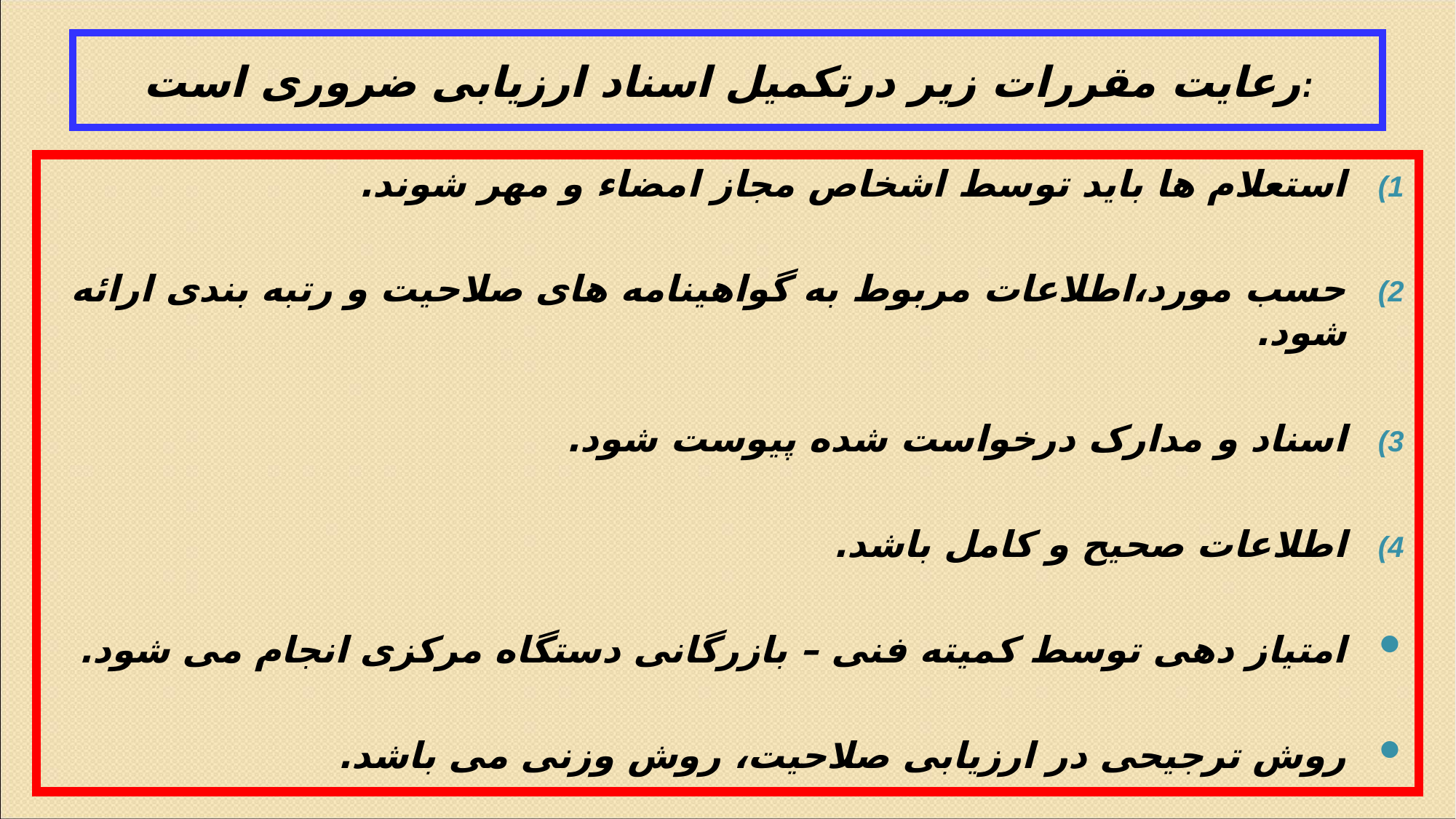

# رعایت مقررات زیر درتکمیل اسناد ارزیابی ضروری است:
استعلام ها باید توسط اشخاص مجاز امضاء و مهر شوند.

حسب مورد،اطلاعات مربوط به گواهینامه های صلاحیت و رتبه بندی ارائه شود.

اسناد و مدارک درخواست شده پیوست شود.

اطلاعات صحیح و کامل باشد.

امتیاز دهی توسط کمیته فنی – بازرگانی دستگاه مرکزی انجام می شود.

روش ترجیحی در ارزیابی صلاحیت، روش وزنی می باشد.